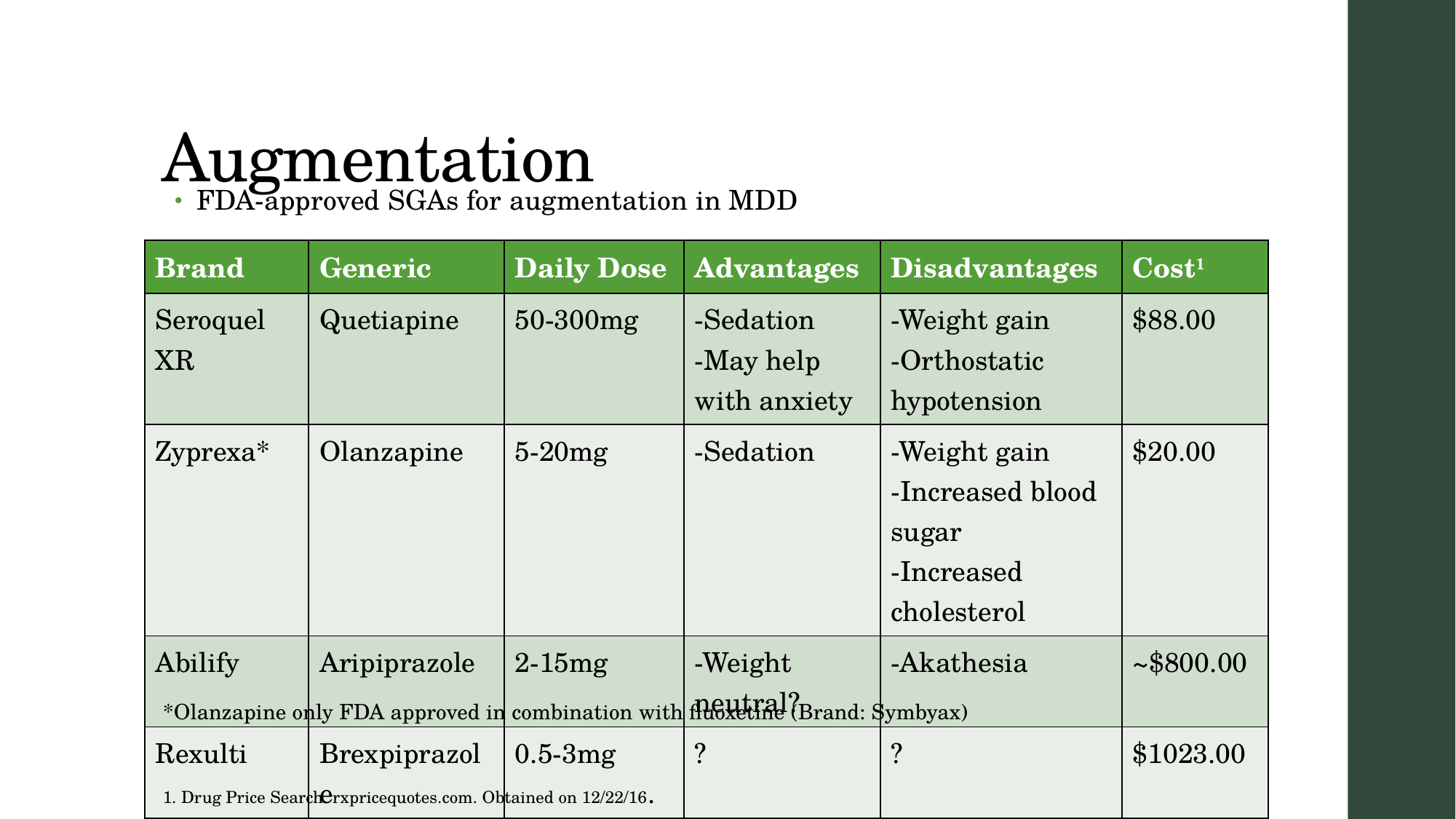

# Augmentation
FDA-approved SGAs for augmentation in MDD

| Brand | Generic | Daily Dose | Advantages | Disadvantages | Cost1 |
| --- | --- | --- | --- | --- | --- |
| Seroquel XR | Quetiapine | 50-300mg | -Sedation -May help with anxiety | -Weight gain -Orthostatic hypotension | $88.00 |
| Zyprexa\* | Olanzapine | 5-20mg | -Sedation | -Weight gain -Increased blood sugar -Increased cholesterol | $20.00 |
| Abilify | Aripiprazole | 2-15mg | -Weight neutral? | -Akathesia | ~$800.00 |
| Rexulti | Brexpiprazole | 0.5-3mg | ? | ? | $1023.00 |
*Olanzapine only FDA approved in combination with fluoxetine (Brand: Symbyax)
1. Drug Price Search. rxpricequotes.com. Obtained on 12/22/16.